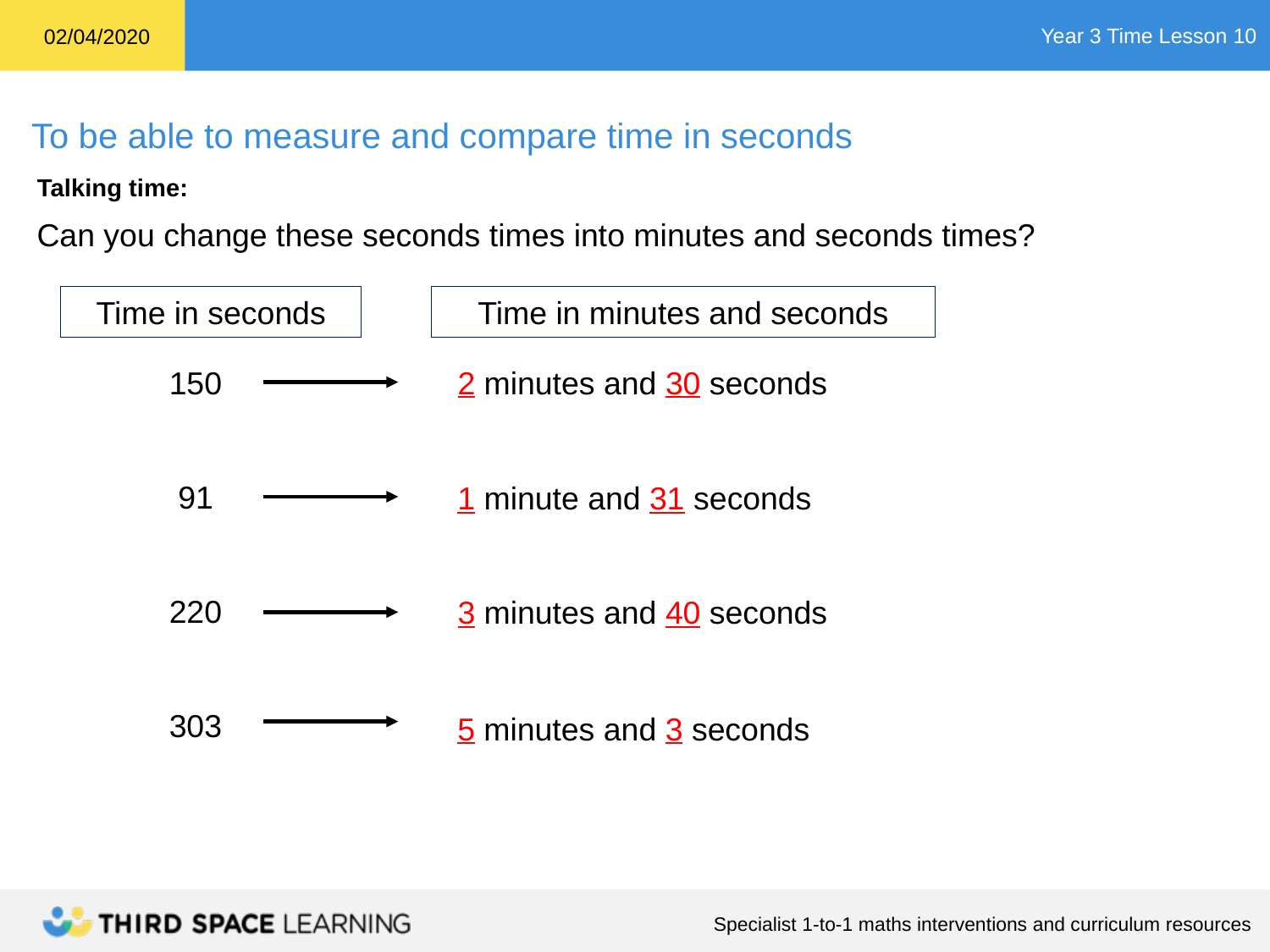

Talking time:
Can you change these seconds times into minutes and seconds times?
Time in seconds
Time in minutes and seconds
          150

           91

          220

          303
2 minutes and 30 seconds
1 minute and 31 seconds

3 minutes and 40 seconds

5 minutes and 3 seconds